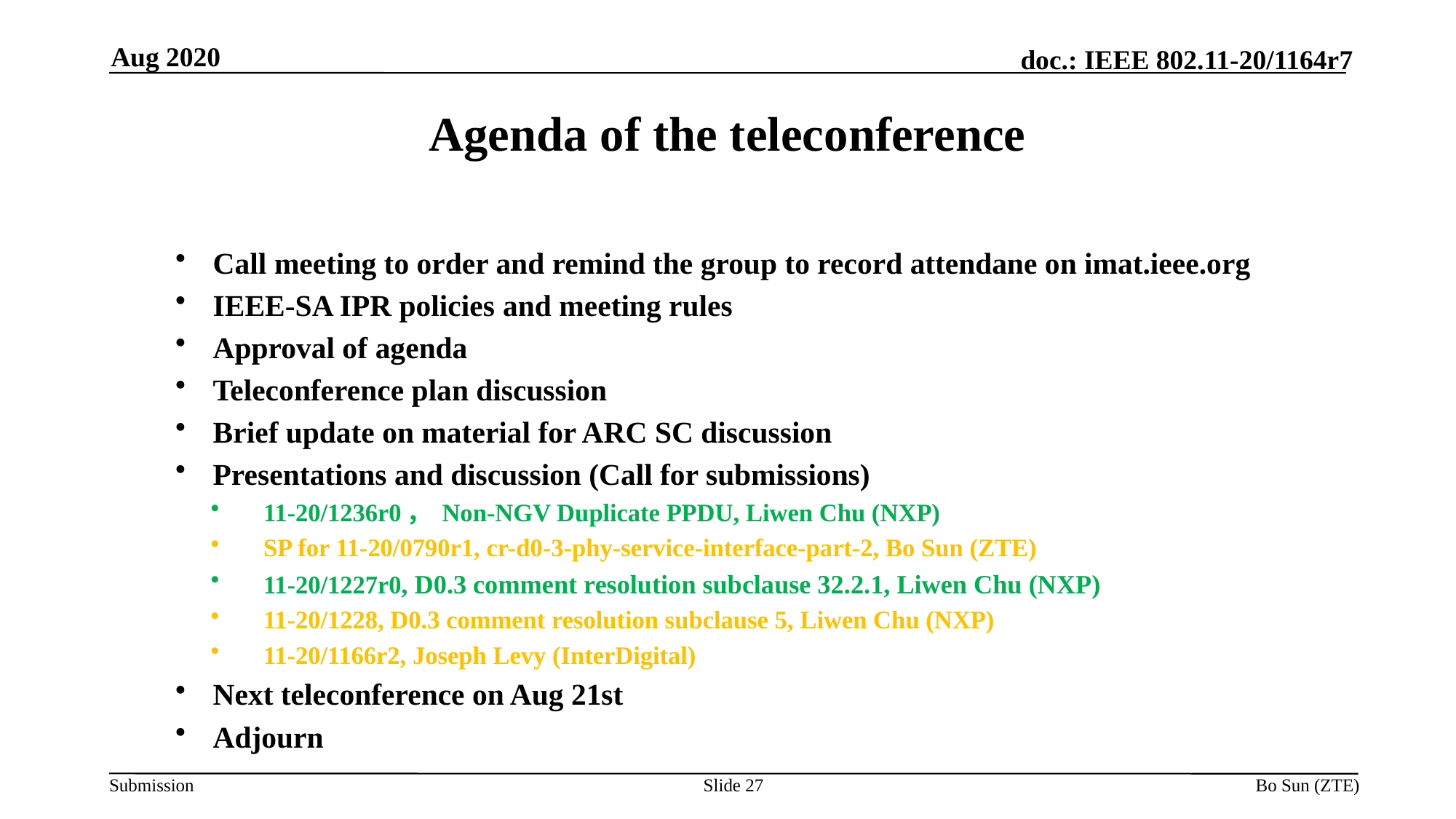

Aug 2020
Agenda of the teleconference
Call meeting to order and remind the group to record attendane on imat.ieee.org
IEEE-SA IPR policies and meeting rules
Approval of agenda
Teleconference plan discussion
Brief update on material for ARC SC discussion
Presentations and discussion (Call for submissions)
11-20/1236r0， Non-NGV Duplicate PPDU, Liwen Chu (NXP)
SP for 11-20/0790r1, cr-d0-3-phy-service-interface-part-2, Bo Sun (ZTE)
11-20/1227r0, D0.3 comment resolution subclause 32.2.1, Liwen Chu (NXP)
11-20/1228, D0.3 comment resolution subclause 5, Liwen Chu (NXP)
11-20/1166r2, Joseph Levy (InterDigital)
Next teleconference on Aug 21st
Adjourn
Slide 27
Bo Sun (ZTE)